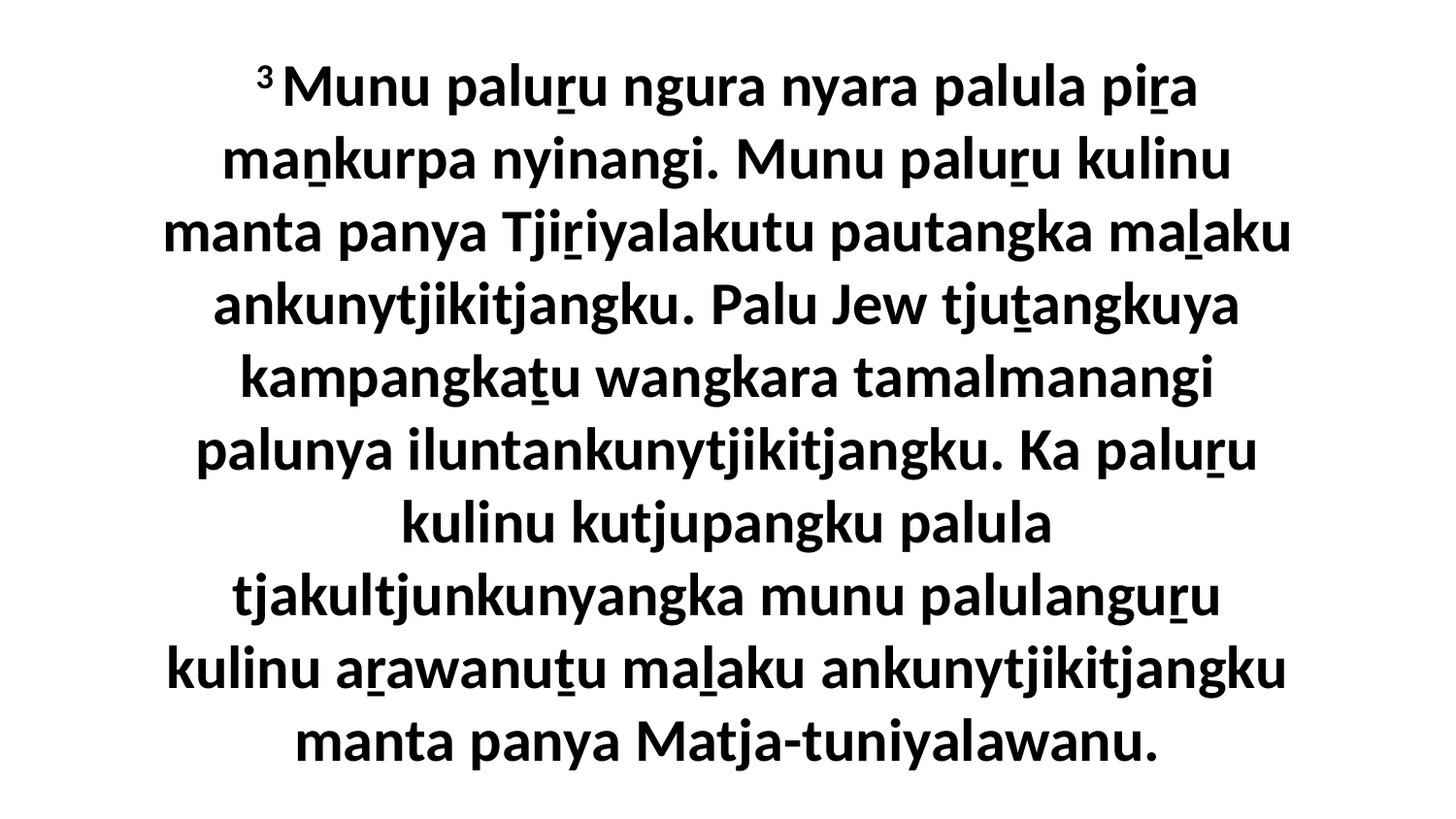

3 Munu paluṟu ngura nyara palula piṟa maṉkurpa nyinangi. Munu paluṟu kulinu manta panya Tjiṟiyalakutu pautangka maḻaku ankunytjikitjangku. Palu Jew tjuṯangkuya kampangkaṯu wangkara tamalmanangi palunya iluntankunytjikitjangku. Ka paluṟu kulinu kutjupangku palula tjakultjunkunyangka munu palulanguṟu kulinu aṟawanuṯu maḻaku ankunytjikitjangku manta panya Matja-tuniyalawanu.